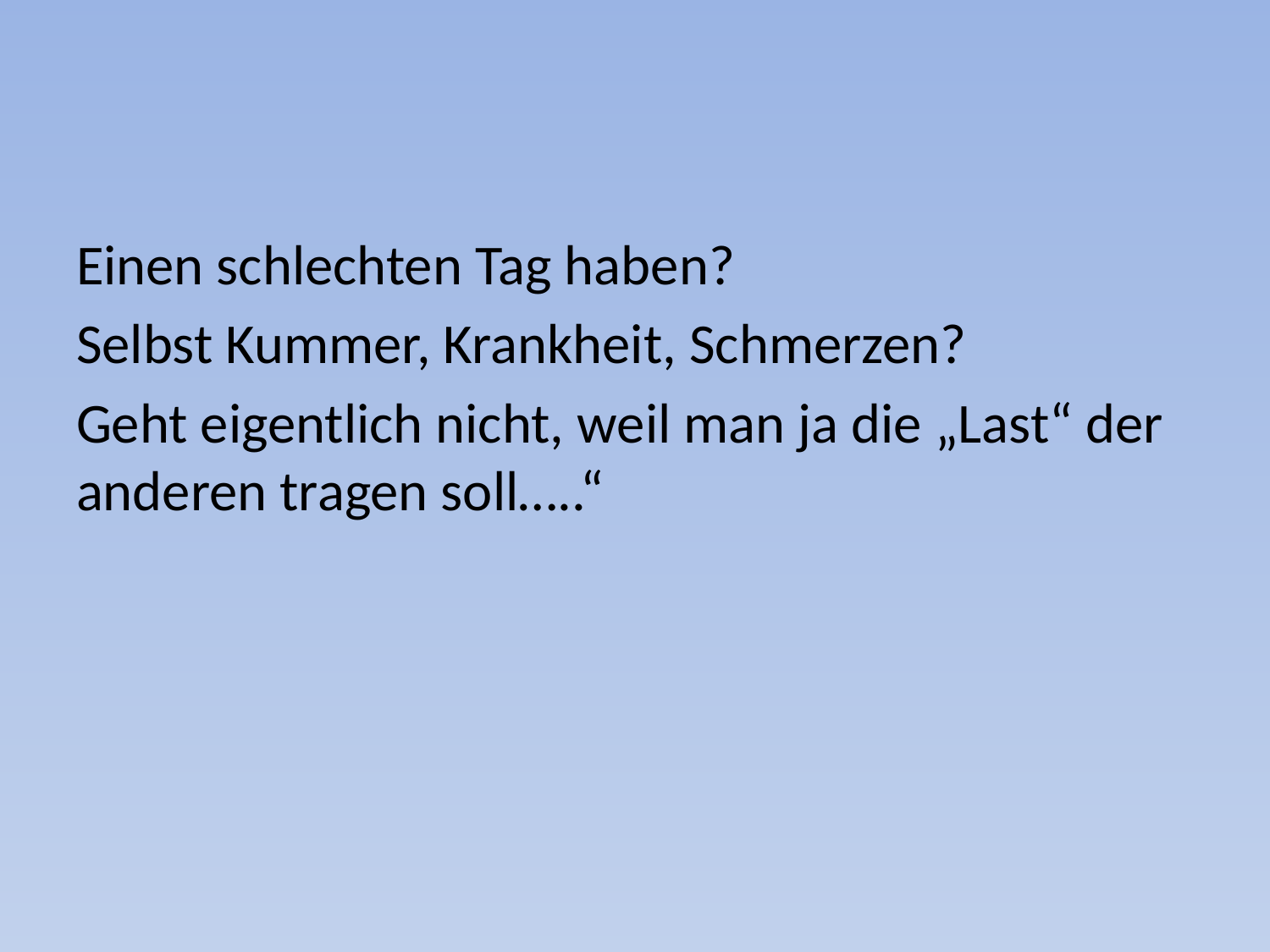

#
Einen schlechten Tag haben?
Selbst Kummer, Krankheit, Schmerzen?
Geht eigentlich nicht, weil man ja die „Last“ der anderen tragen soll…..“